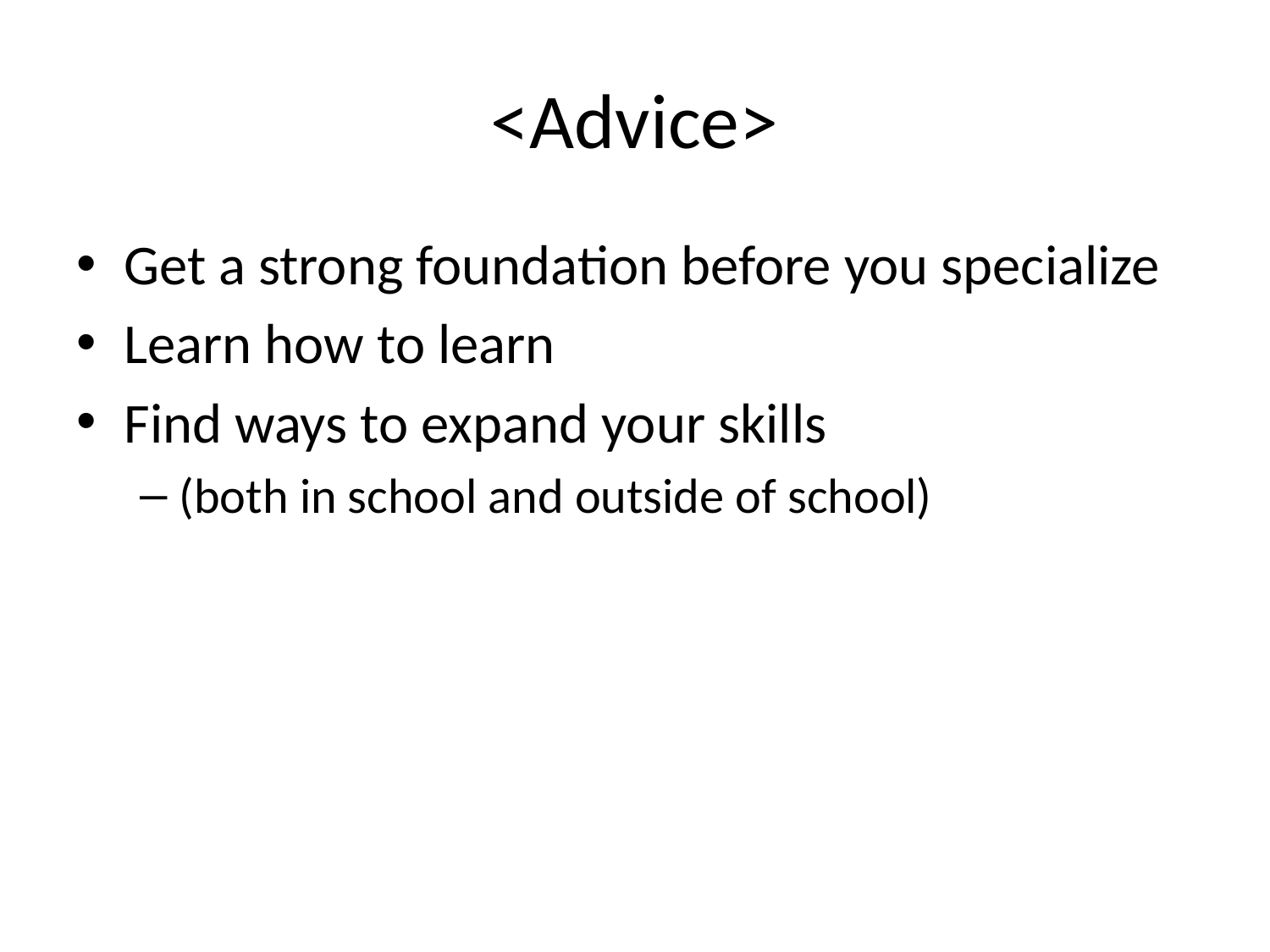

# <Advice>
Get a strong foundation before you specialize
Learn how to learn
Find ways to expand your skills
(both in school and outside of school)